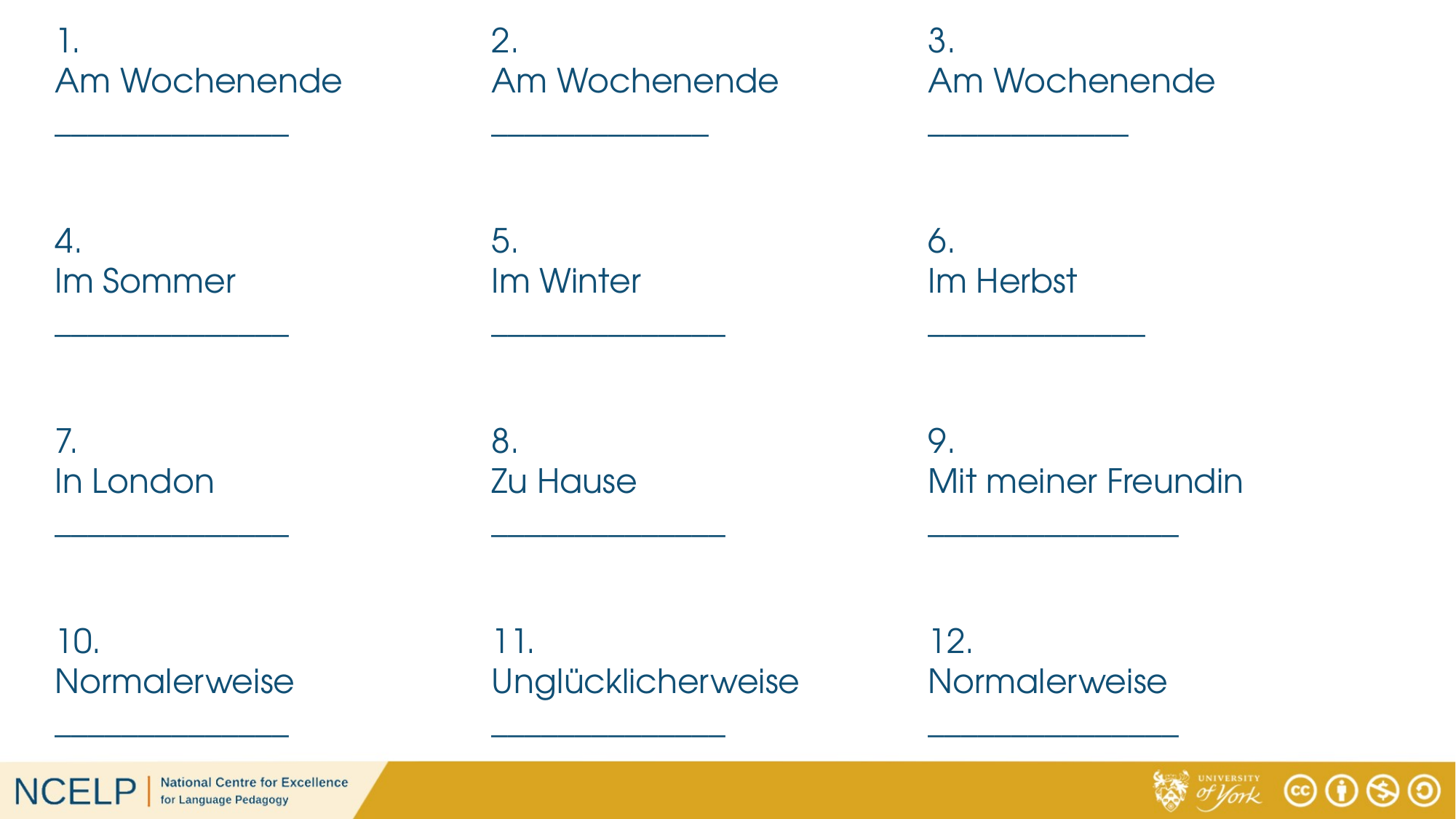

1. 				2.				3.
Am Wochenende		Am Wochenende		Am Wochenende
______________		_____________			____________

4.				5.				6.
Im Sommer			Im Winter			Im Herbst
______________		______________		_____________

7.				8.				9.
In London			Zu Hause			Mit meiner Freundin
______________		______________		_______________

10.				11.				12.
Normalerweise		Unglücklicherweise		Normalerweise
______________		______________		_______________